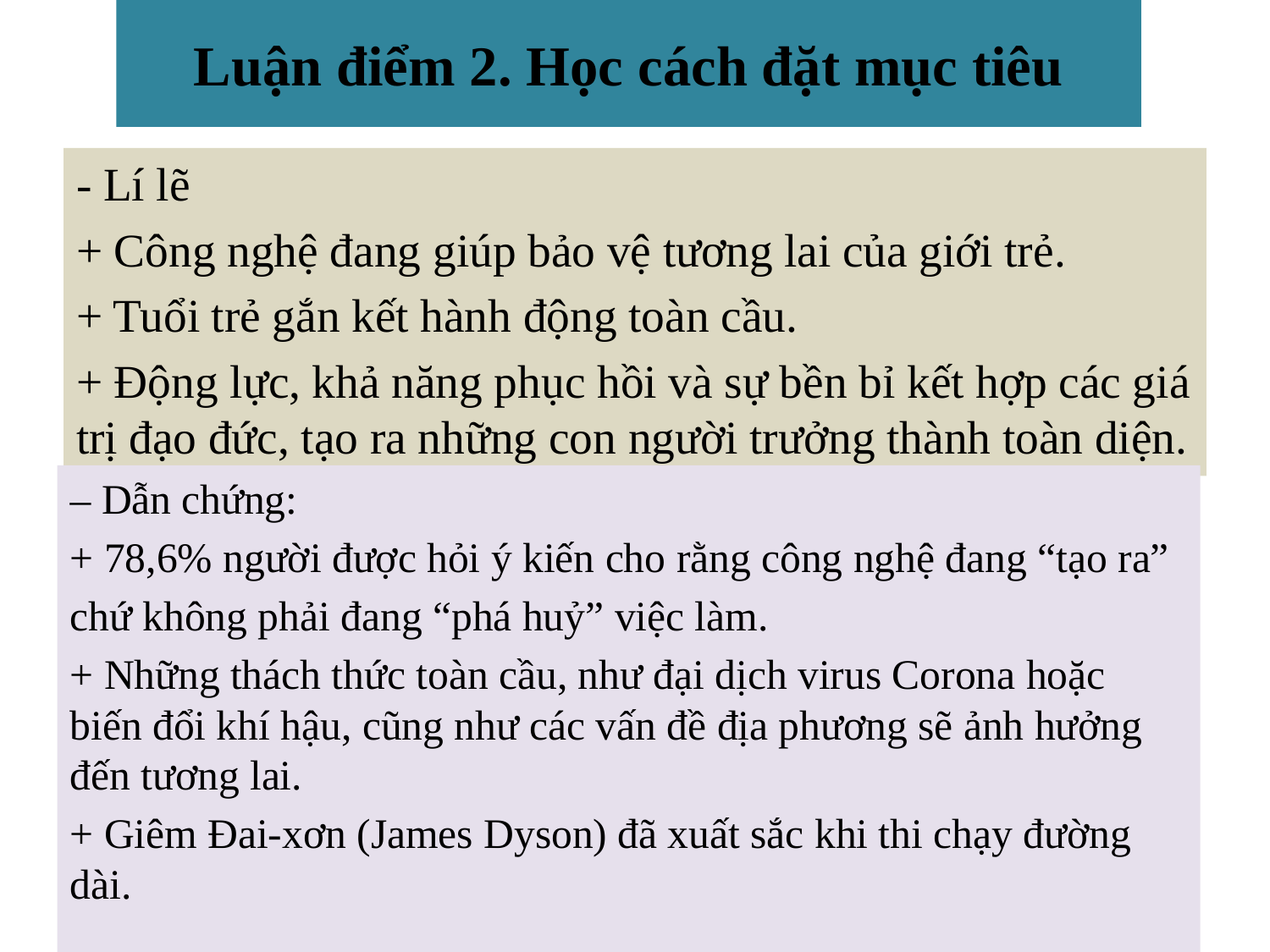

Luận điểm 2. Học cách đặt mục tiêu
- Lí lẽ
+ Công nghệ đang giúp bảo vệ tương lai của giới trẻ.
+ Tuổi trẻ gắn kết hành động toàn cầu.
+ Động lực, khả năng phục hồi và sự bền bỉ kết hợp các giá trị đạo đức, tạo ra những con người trưởng thành toàn diện.

– Dẫn chứng:
+ 78,6% người được hỏi ý kiến cho rằng công nghệ đang “tạo ra”
chứ không phải đang “phá huỷ” việc làm.
+ Những thách thức toàn cầu, như đại dịch virus Corona hoặc biến đổi khí hậu, cũng như các vấn đề địa phương sẽ ảnh hưởng đến tương lai.
+ Giêm Đai-xơn (James Dyson) đã xuất sắc khi thi chạy đường dài.